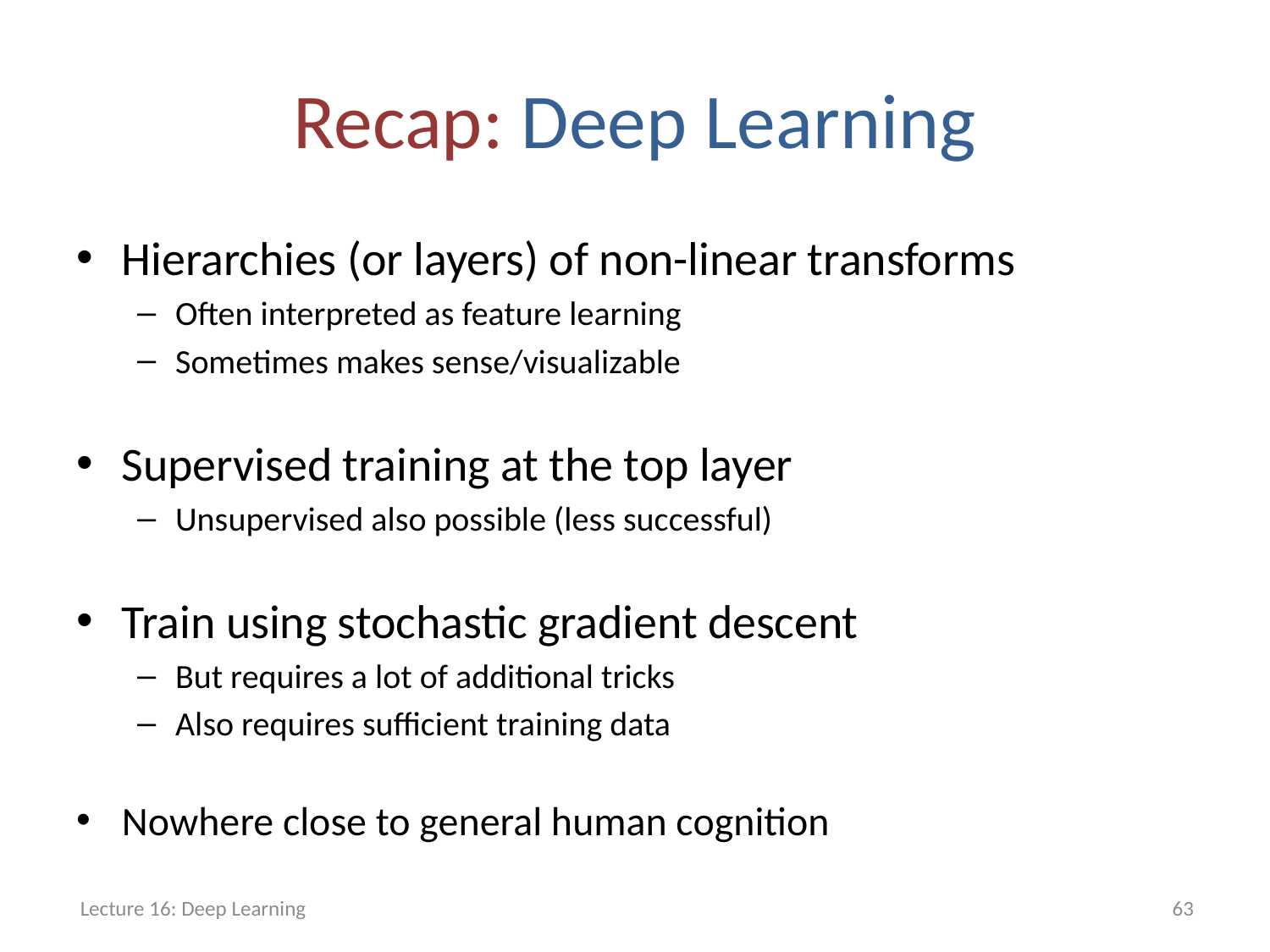

# Recap: Deep Learning
Hierarchies (or layers) of non-linear transforms
Often interpreted as feature learning
Sometimes makes sense/visualizable

Supervised training at the top layer
Unsupervised also possible (less successful)

Train using stochastic gradient descent
But requires a lot of additional tricks
Also requires sufficient training data

Nowhere close to general human cognition
Lecture 16: Deep Learning
63